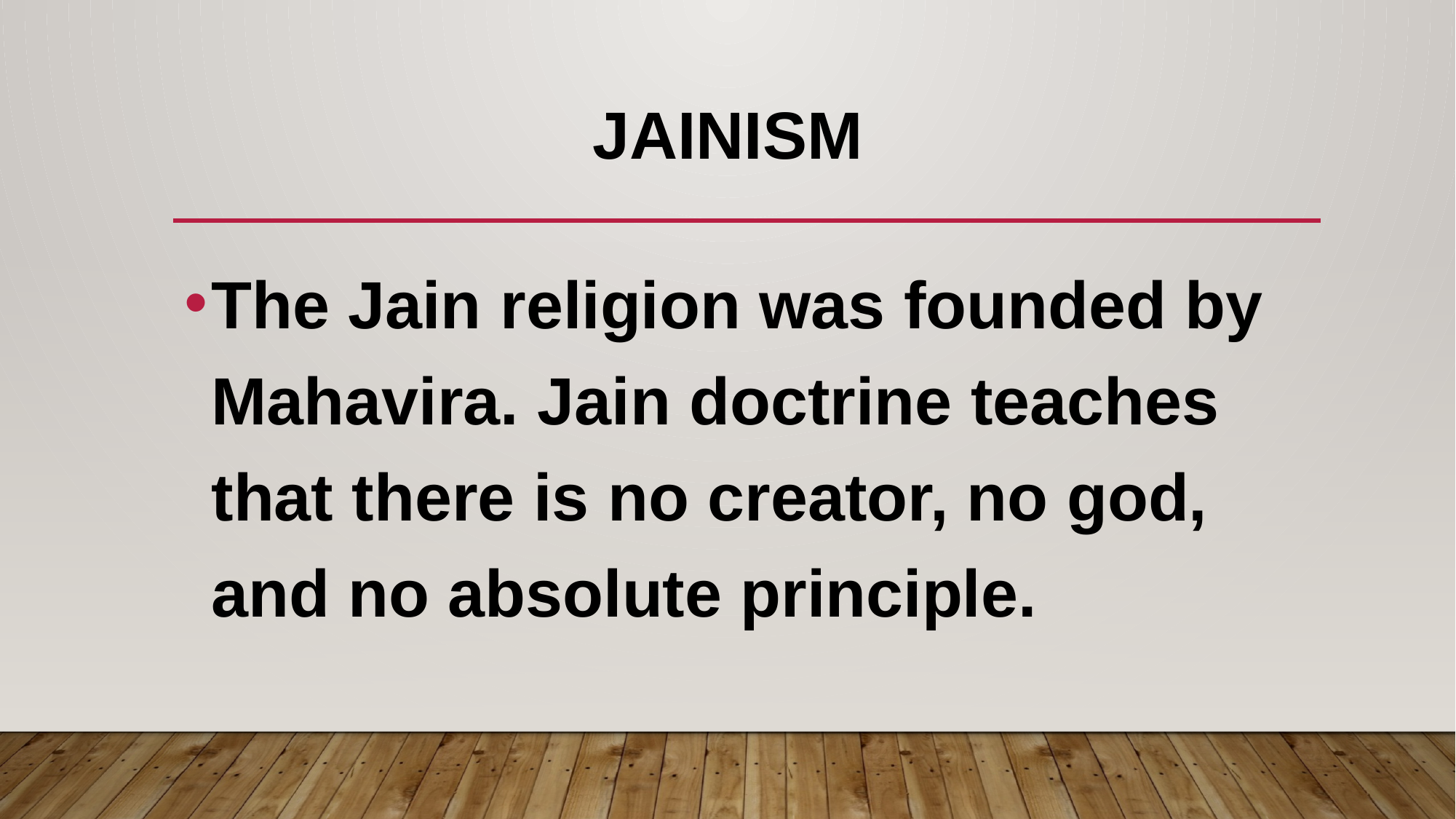

# Jainism
The Jain religion was founded by Mahavira. Jain doctrine teaches that there is no creator, no god, and no absolute principle.